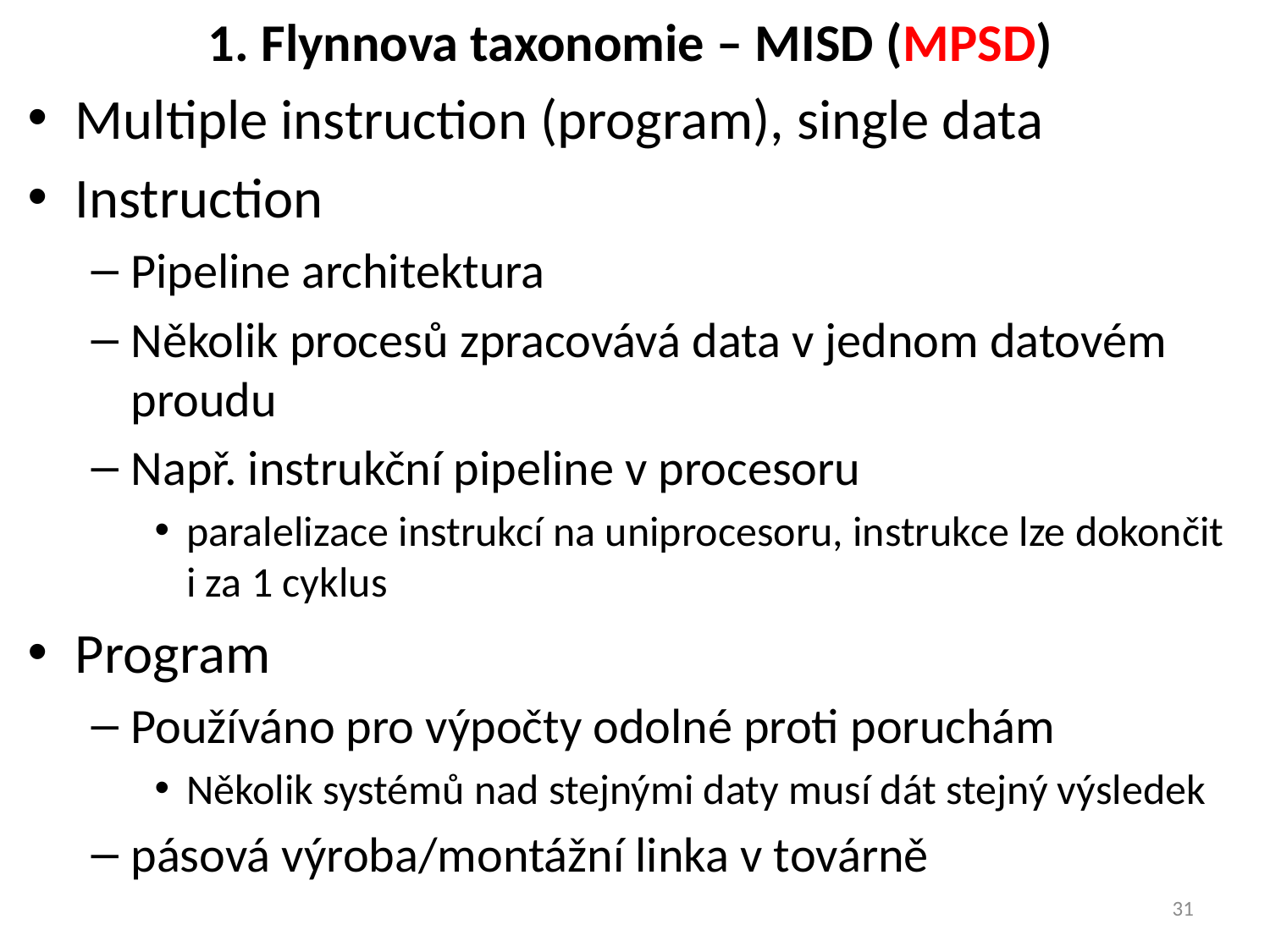

# 1. Flynnova taxonomie – MISD (MPSD)
Multiple instruction (program), single data
Instruction
Pipeline architektura
Několik procesů zpracovává data v jednom datovém proudu
Např. instrukční pipeline v procesoru
paralelizace instrukcí na uniprocesoru, instrukce lze dokončit i za 1 cyklus
Program
Používáno pro výpočty odolné proti poruchám
Několik systémů nad stejnými daty musí dát stejný výsledek
pásová výroba/montážní linka v továrně
31